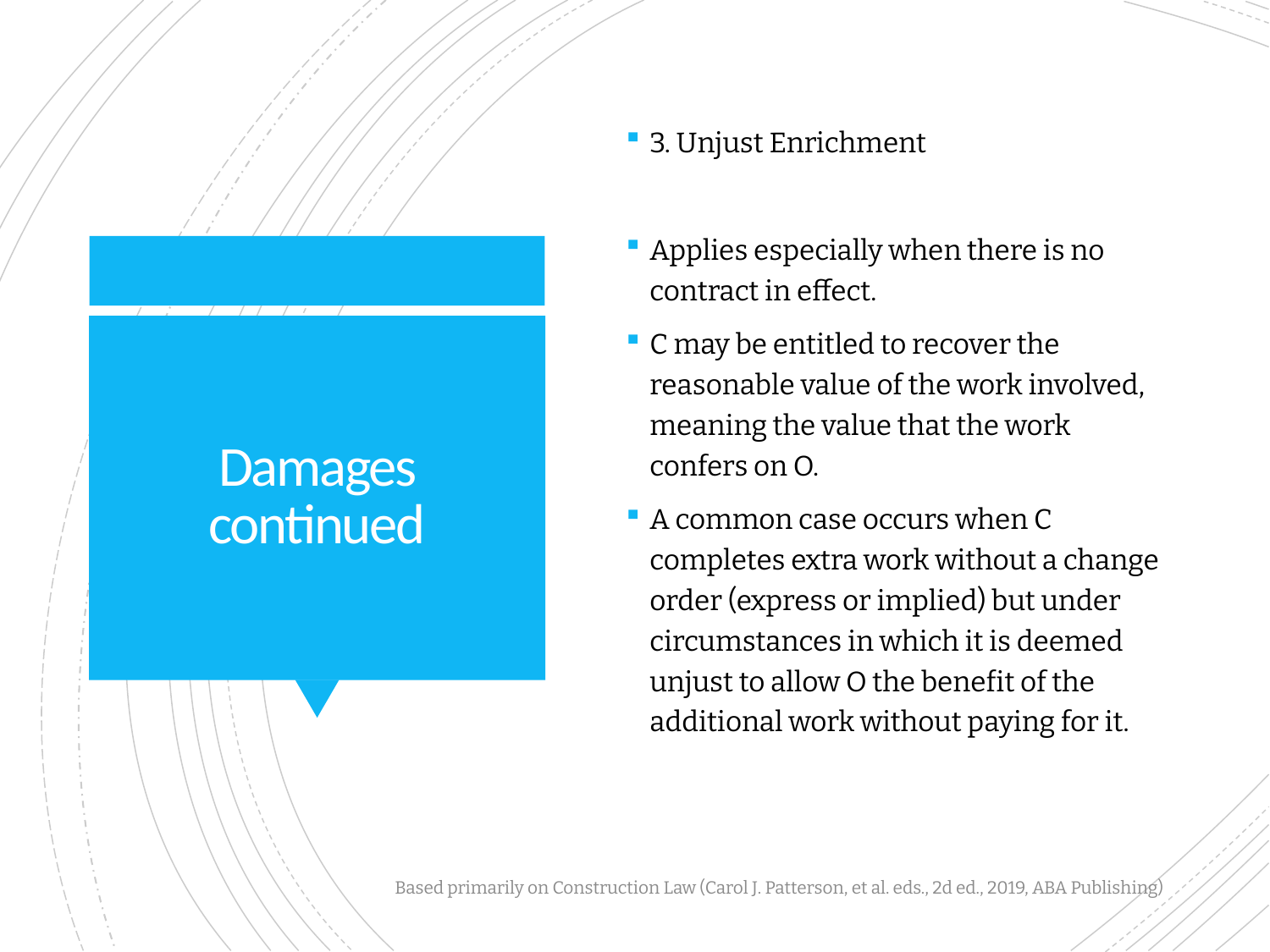

3. Unjust Enrichment

Applies especially when there is no contract in effect.
C may be entitled to recover the reasonable value of the work involved, meaning the value that the work confers on O.
A common case occurs when C completes extra work without a change order (express or implied) but under circumstances in which it is deemed unjust to allow O the benefit of the additional work without paying for it.

# Damages continued
Based primarily on Construction Law (Carol J. Patterson, et al. eds., 2d ed., 2019, ABA Publishing)